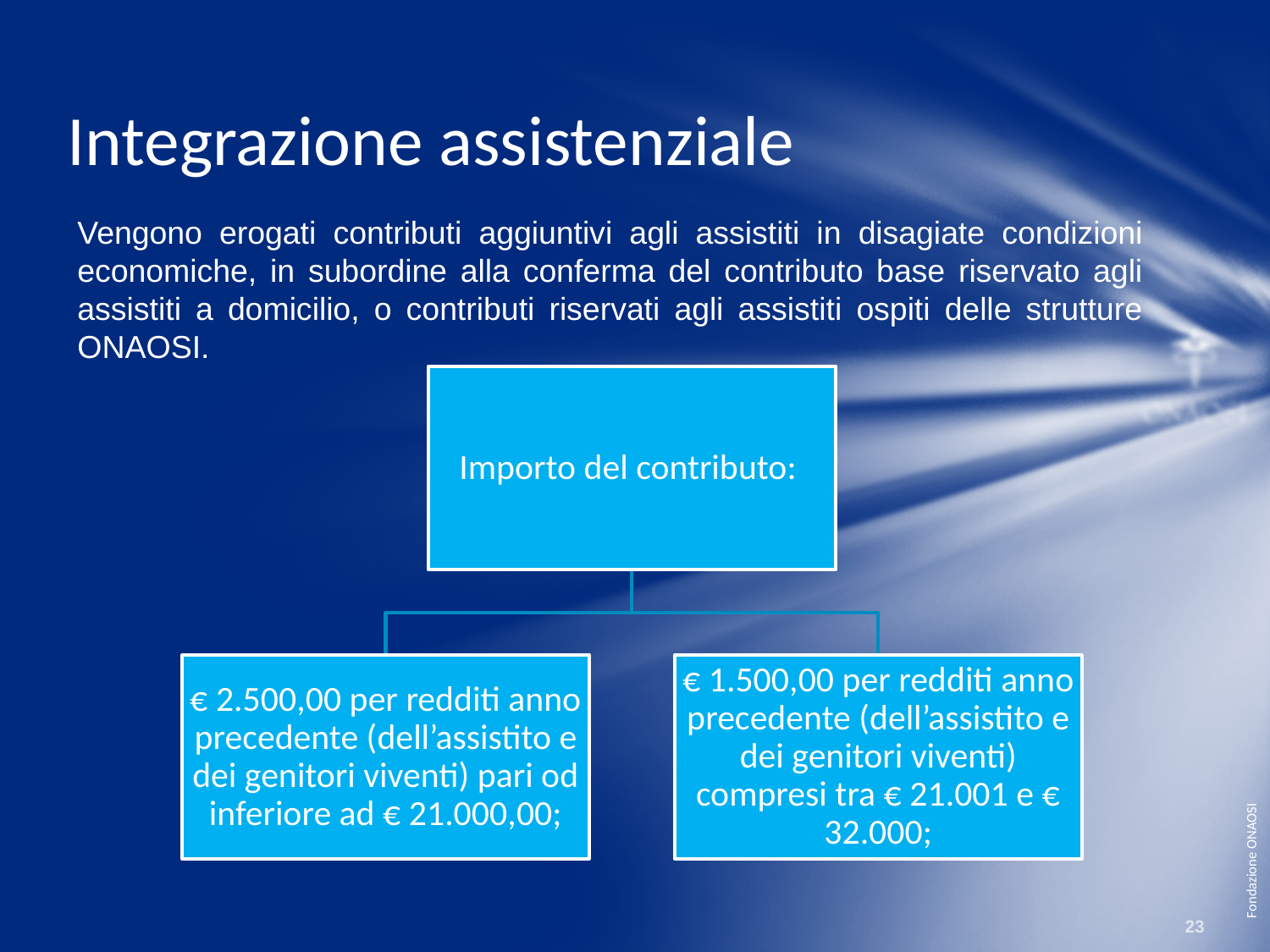

# Integrazione assistenziale
Vengono erogati contributi aggiuntivi agli assistiti in disagiate condizioni economiche, in subordine alla conferma del contributo base riservato agli assistiti a domicilio, o contributi riservati agli assistiti ospiti delle strutture ONAOSI.
Importo del contributo:
€ 2.500,00 per redditi anno precedente (dell’assistito e dei genitori viventi) pari od inferiore ad € 21.000,00;
€ 1.500,00 per redditi anno precedente (dell’assistito e dei genitori viventi) compresi tra € 21.001 e € 32.000;
23